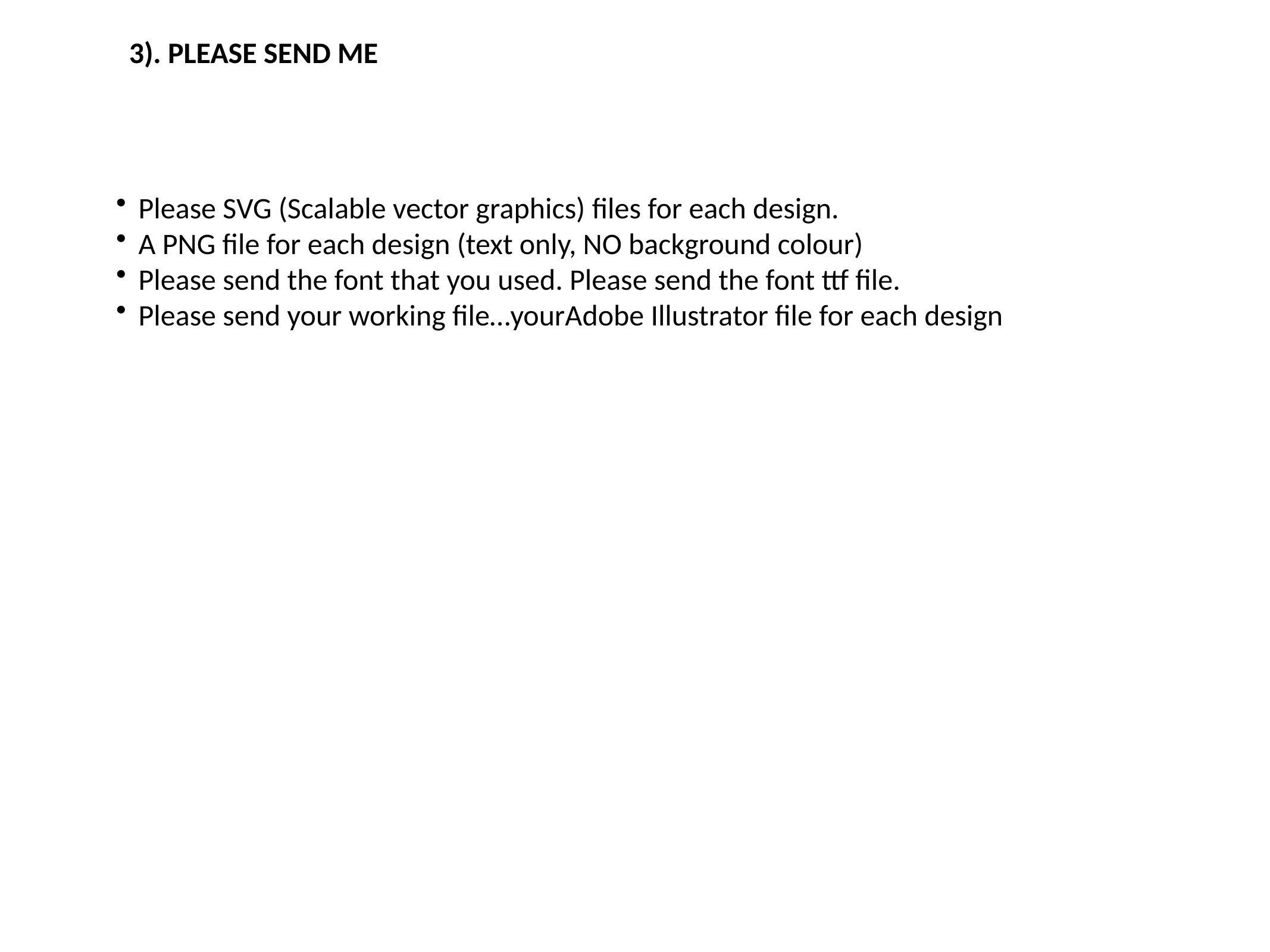

3). PLEASE SEND ME
Please SVG (Scalable vector graphics) files for each design.
A PNG file for each design (text only, NO background colour)
Please send the font that you used. Please send the font ttf file.
Please send your working file…yourAdobe Illustrator file for each design